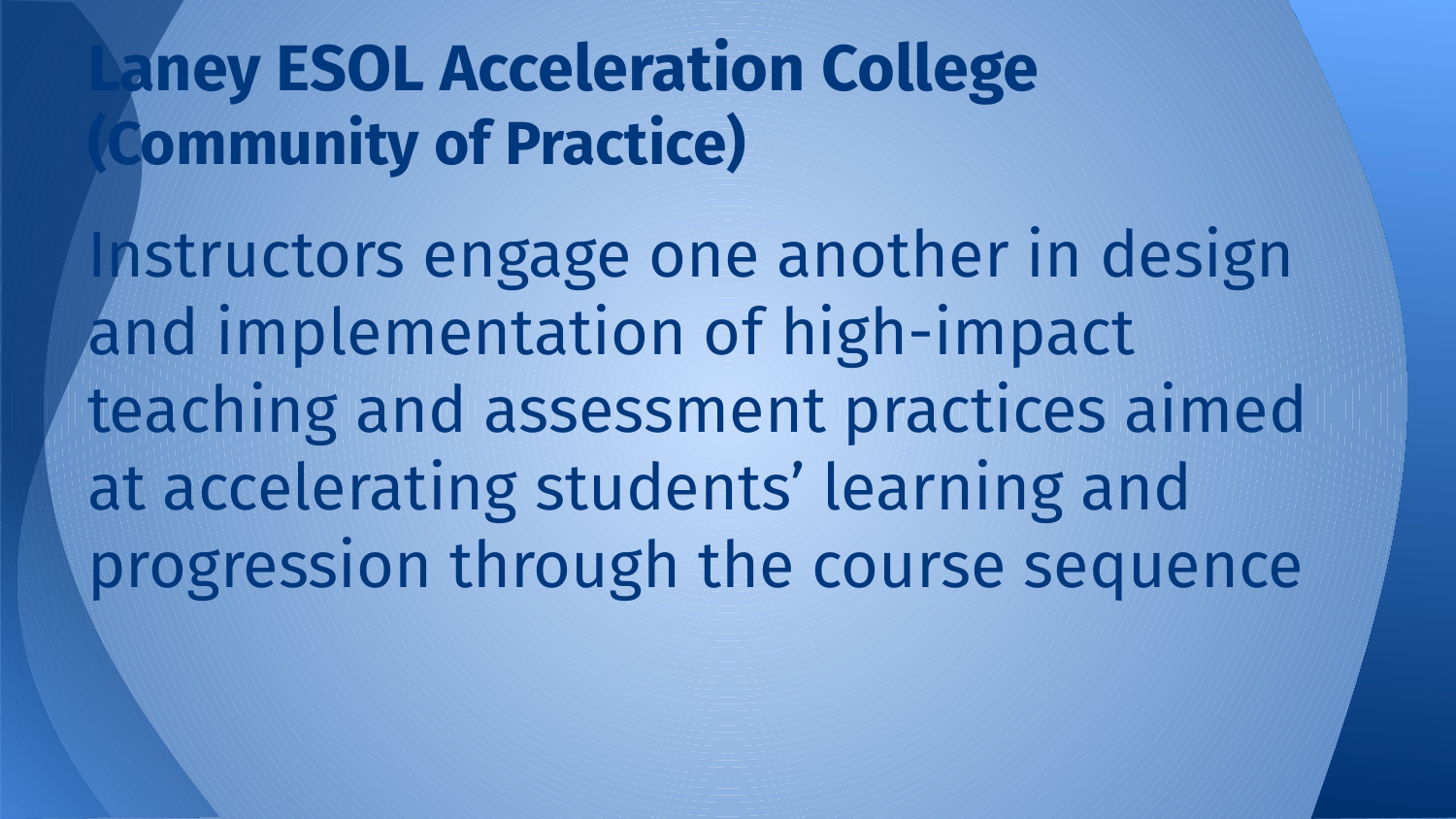

# Laney ESOL Acceleration College
(Community of Practice)
Instructors engage one another in design and implementation of high-impact teaching and assessment practices aimed at accelerating students’ learning and progression through the course sequence